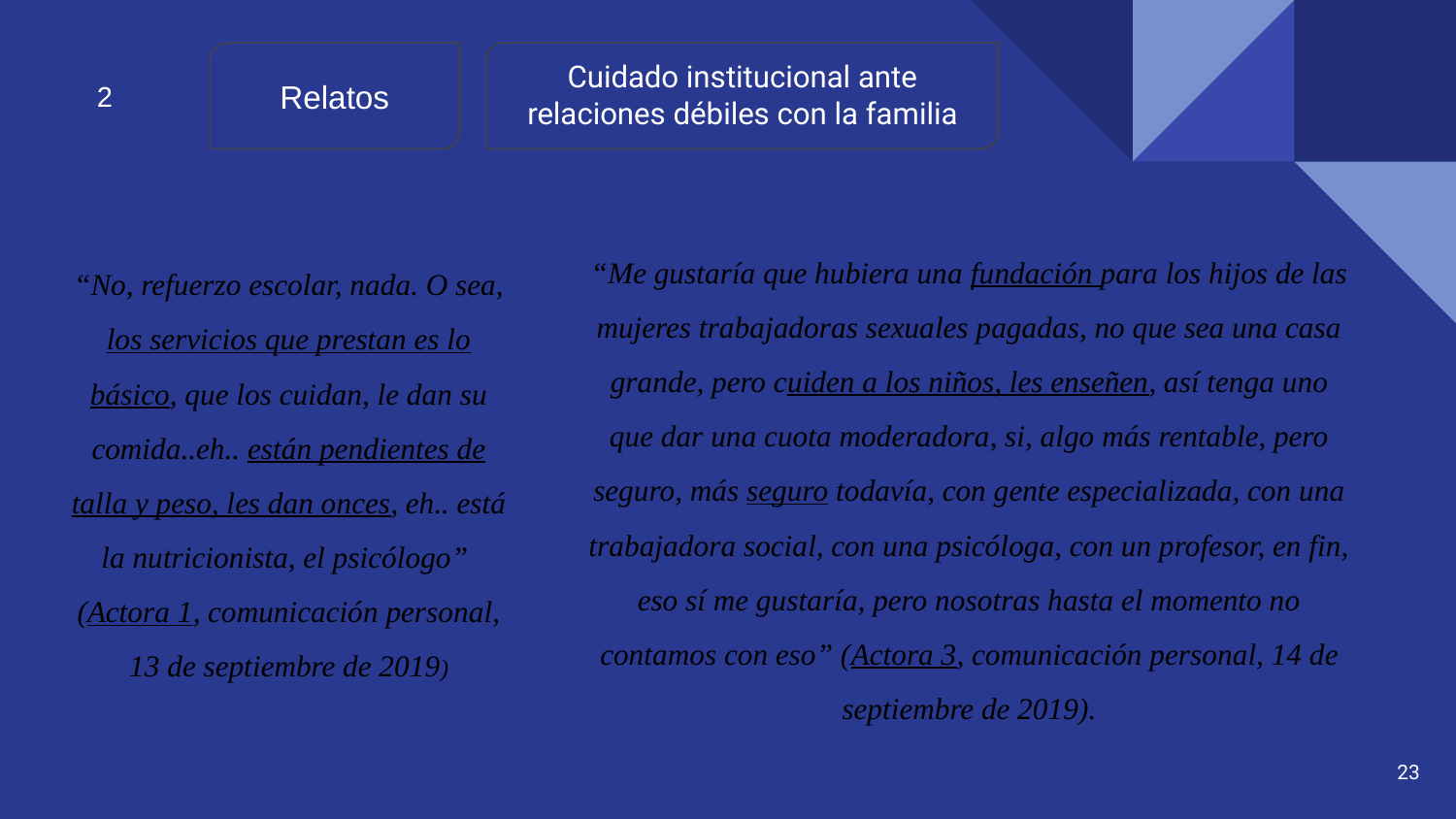

Relatos
Cuidado institucional ante relaciones débiles con la familia

2
“Me gustaría que hubiera una fundación para los hijos de las mujeres trabajadoras sexuales pagadas, no que sea una casa grande, pero cuiden a los niños, les enseñen, así tenga uno que dar una cuota moderadora, si, algo más rentable, pero seguro, más seguro todavía, con gente especializada, con una trabajadora social, con una psicóloga, con un profesor, en fin, eso sí me gustaría, pero nosotras hasta el momento no contamos con eso” (Actora 3, comunicación personal, 14 de septiembre de 2019).
“No, refuerzo escolar, nada. O sea, los servicios que prestan es lo básico, que los cuidan, le dan su comida..eh.. están pendientes de talla y peso, les dan onces, eh.. está la nutricionista, el psicólogo”  (Actora 1, comunicación personal, 13 de septiembre de 2019)
23